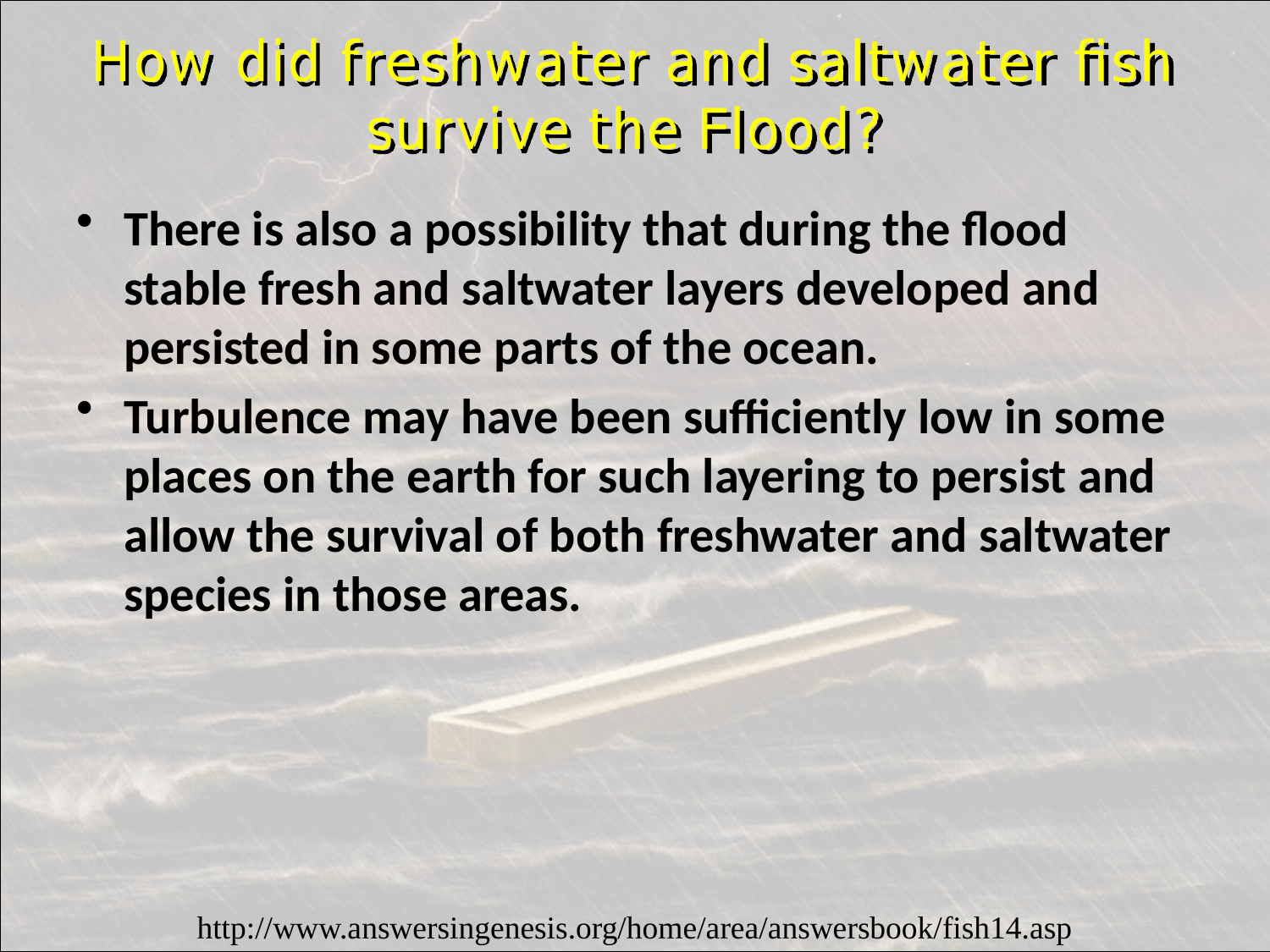

# How did freshwater and saltwater fish survive the Flood?
There is also a possibility that during the flood stable fresh and saltwater layers developed and persisted in some parts of the ocean.
Turbulence may have been sufficiently low in some places on the earth for such layering to persist and allow the survival of both freshwater and saltwater species in those areas.
http://www.answersingenesis.org/home/area/answersbook/fish14.asp